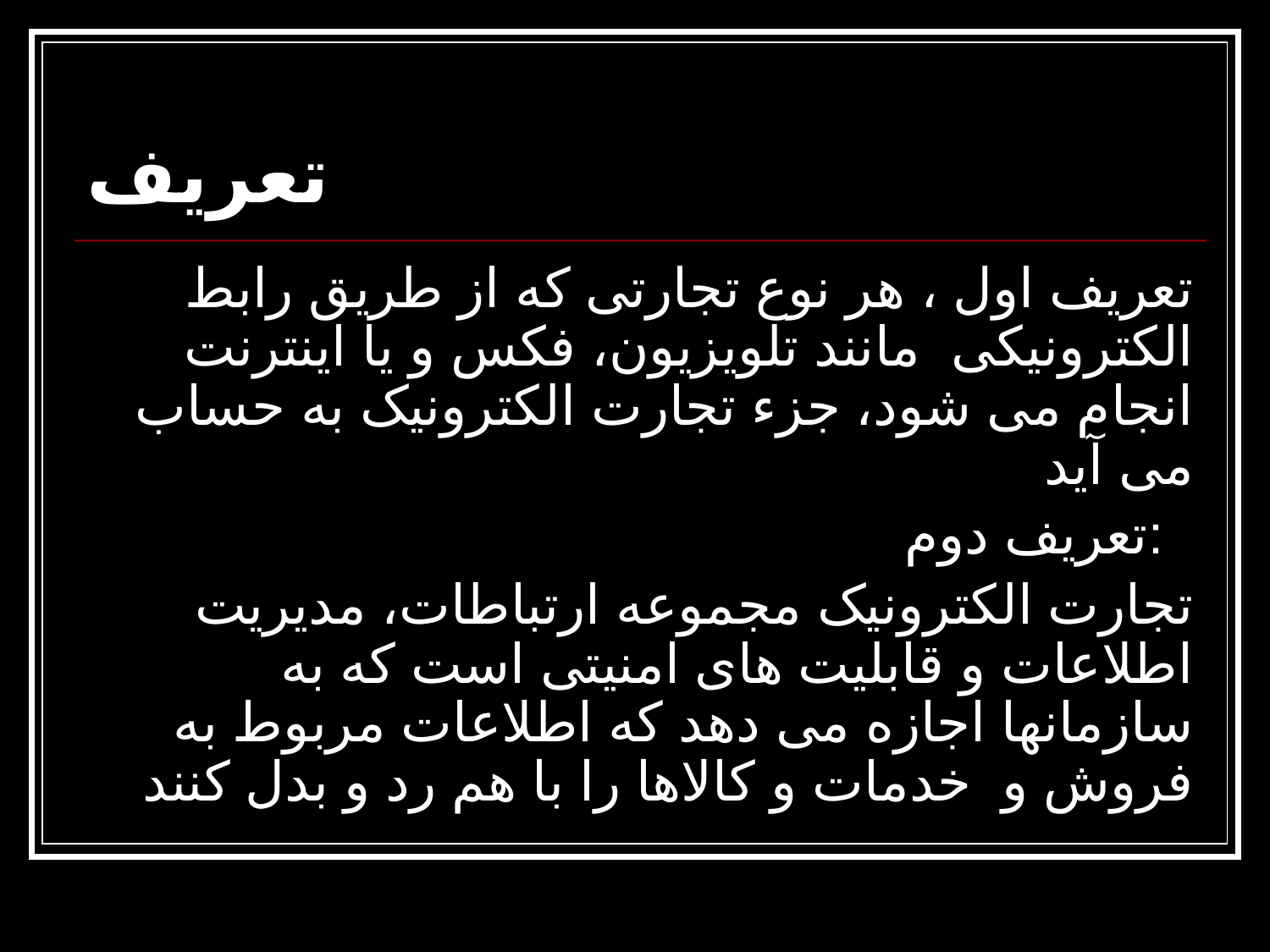

# تعریف
تعریف اول ، هر نوع تجارتی که از طریق رابط الکترونیکی  مانند تلویزیون، فکس و یا اینترنت انجام می شود، جزء تجارت الکترونیک به حساب می آید
تعریف دوم:
تجارت الکترونیک مجموعه ارتباطات، مدیریت اطلاعات و قابلیت های امنیتی است که به سازمانها اجازه می دهد که اطلاعات مربوط به فروش و  خدمات و کالاها را با هم رد و بدل کنند